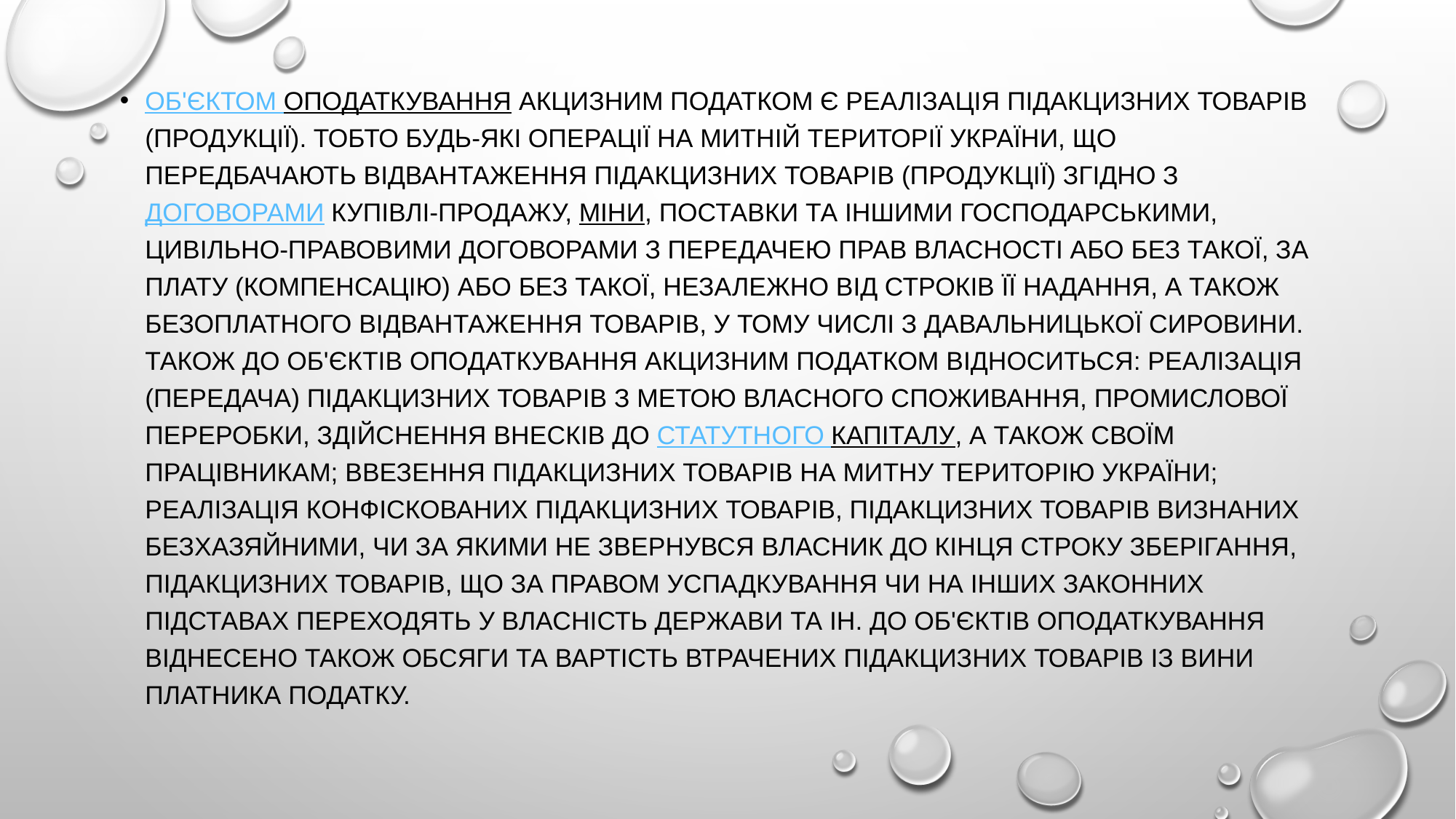

Об'єктом оподаткування акцизним податком є реалізація підакцизних товарів (продукції). Тобто будь-які операції на митній території України, що передбачають відвантаження підакцизних товарів (продукції) згідно з договорами купівлі-продажу, міни, поставки та іншими господарськими, цивільно-правовими договорами з передачею прав власності або без такої, за плату (компенсацію) або без такої, незалежно від строків її надання, а також безоплатного відвантаження товарів, у тому числі з давальницької сировини. Також до об'єктів оподаткування акцизним податком відноситься: реалізація (передача) підакцизних товарів з метою власного споживання, промислової переробки, здійснення внесків до статутного капіталу, а також своїм працівникам; ввезення підакцизних товарів на митну територію України; реалізація конфіскованих підакцизних товарів, підакцизних товарів визнаних безхазяйними, чи за якими не звернувся власник до кінця строку зберігання, підакцизних товарів, що за правом успадкування чи на інших законних підставах переходять у власність держави та ін. До об'єктів оподаткування віднесено також обсяги та вартість втрачених підакцизних товарів із вини платника податку.